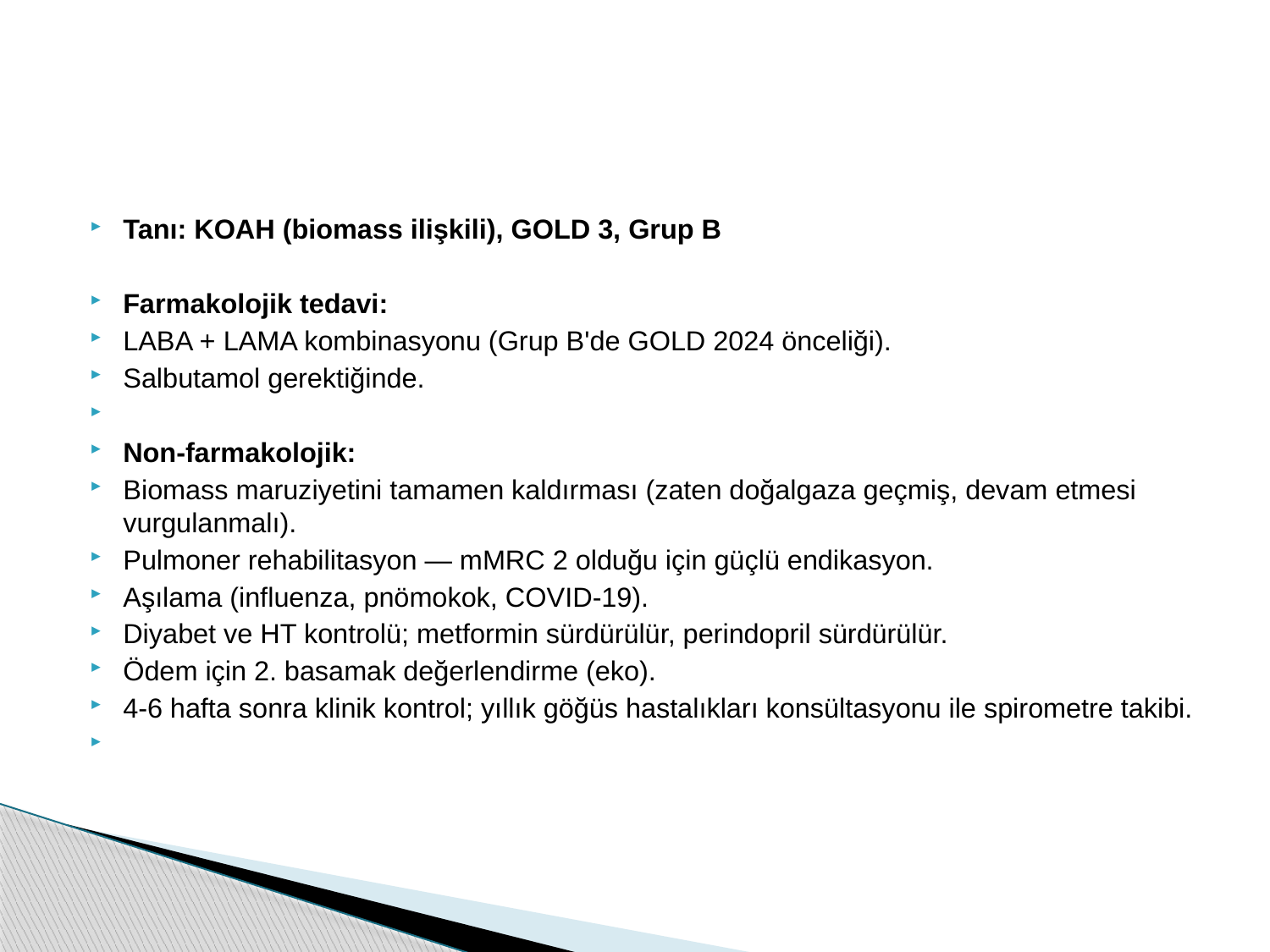

#
Tanı: KOAH (biomass ilişkili), GOLD 3, Grup B

Farmakolojik tedavi:
LABA + LAMA kombinasyonu (Grup B'de GOLD 2024 önceliği).
Salbutamol gerektiğinde.

Non-farmakolojik:
Biomass maruziyetini tamamen kaldırması (zaten doğalgaza geçmiş, devam etmesi vurgulanmalı).
Pulmoner rehabilitasyon — mMRC 2 olduğu için güçlü endikasyon.
Aşılama (influenza, pnömokok, COVID-19).
Diyabet ve HT kontrolü; metformin sürdürülür, perindopril sürdürülür.
Ödem için 2. basamak değerlendirme (eko).
4-6 hafta sonra klinik kontrol; yıllık göğüs hastalıkları konsültasyonu ile spirometre takibi.